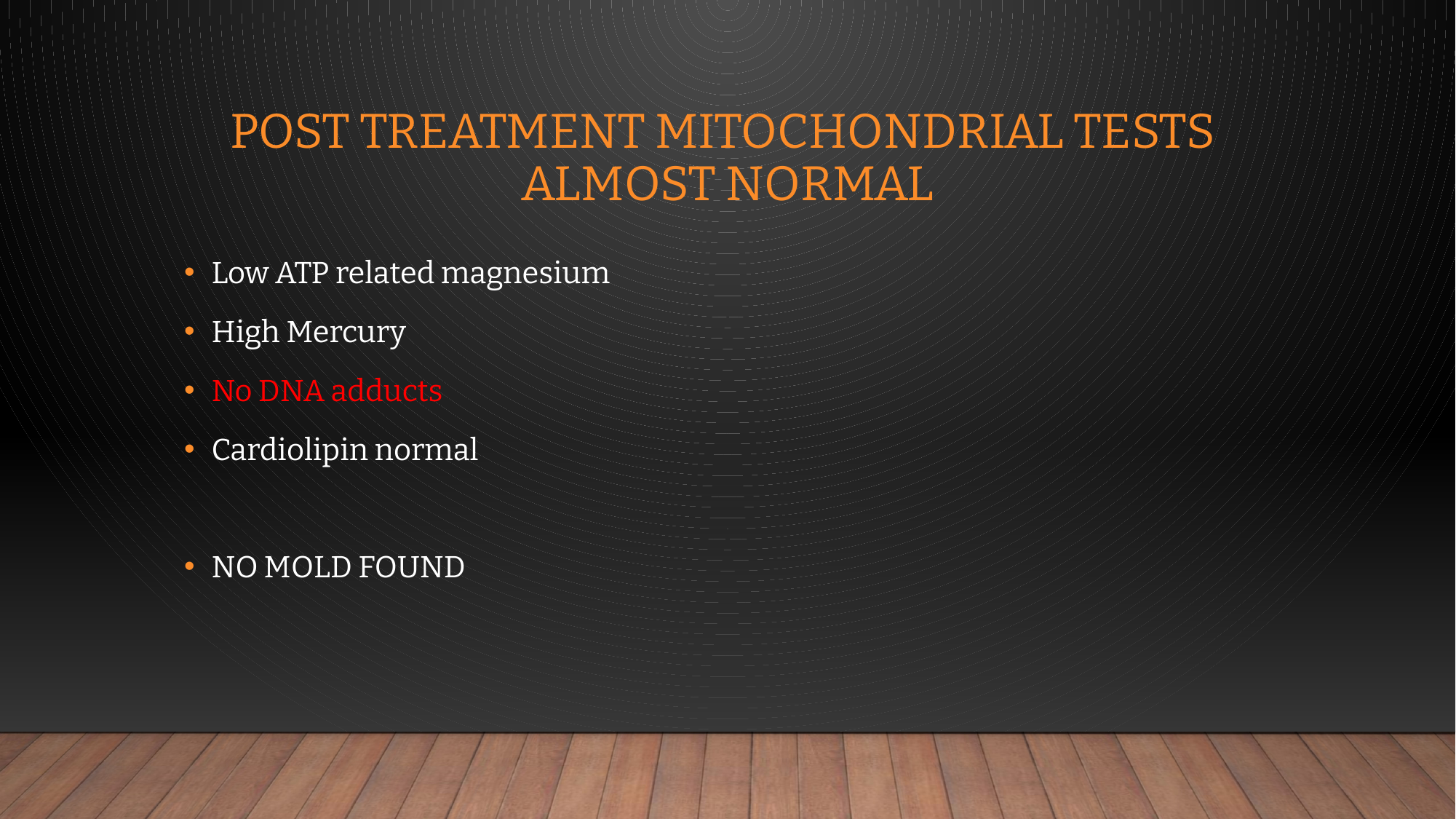

# Post treatment Mitochondrial tests  almost normal
Low ATP related magnesium
High Mercury
No DNA adducts
Cardiolipin normal

NO MOLD FOUND